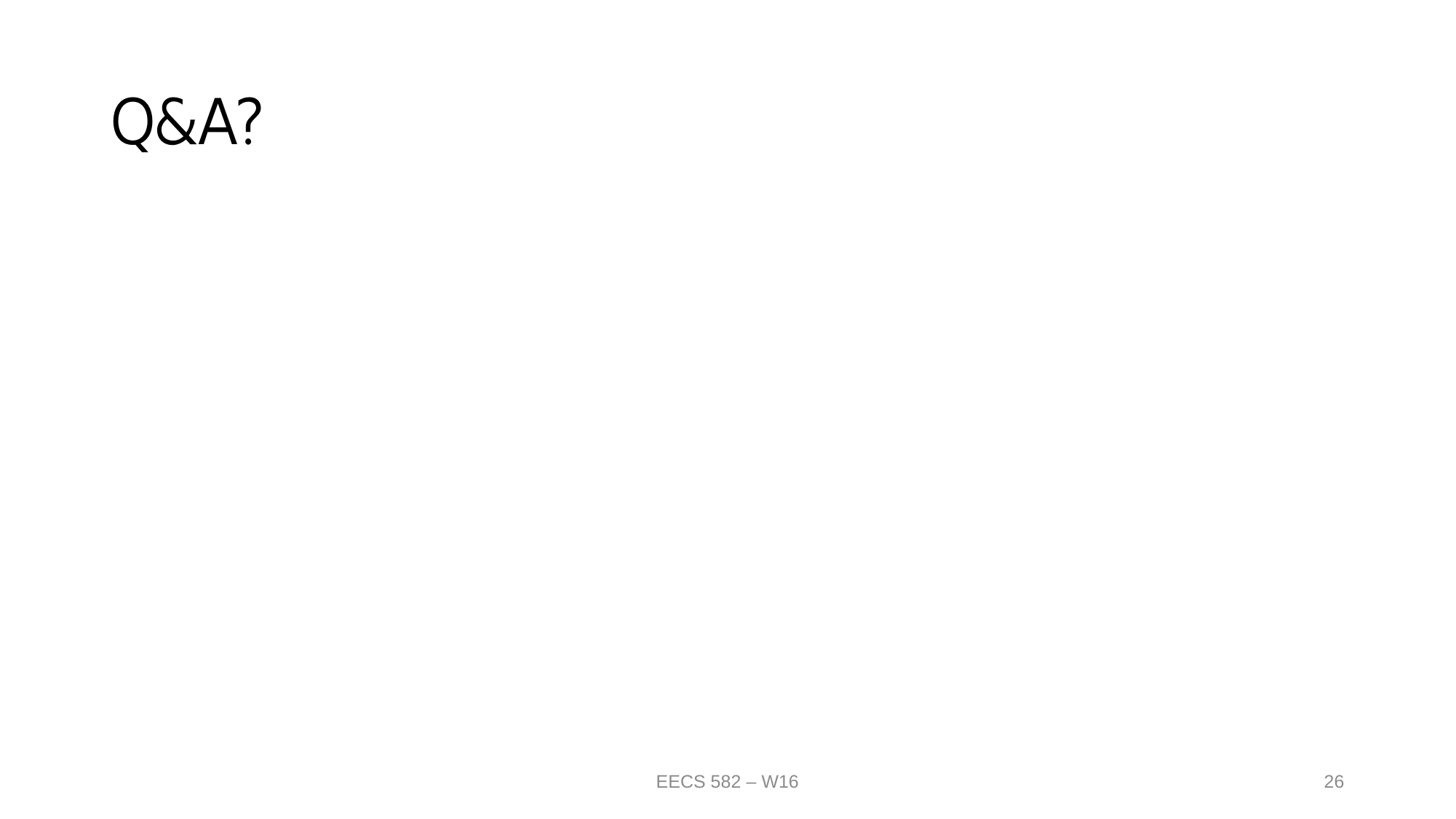

# Q&A?
EECS 582 – W16
26